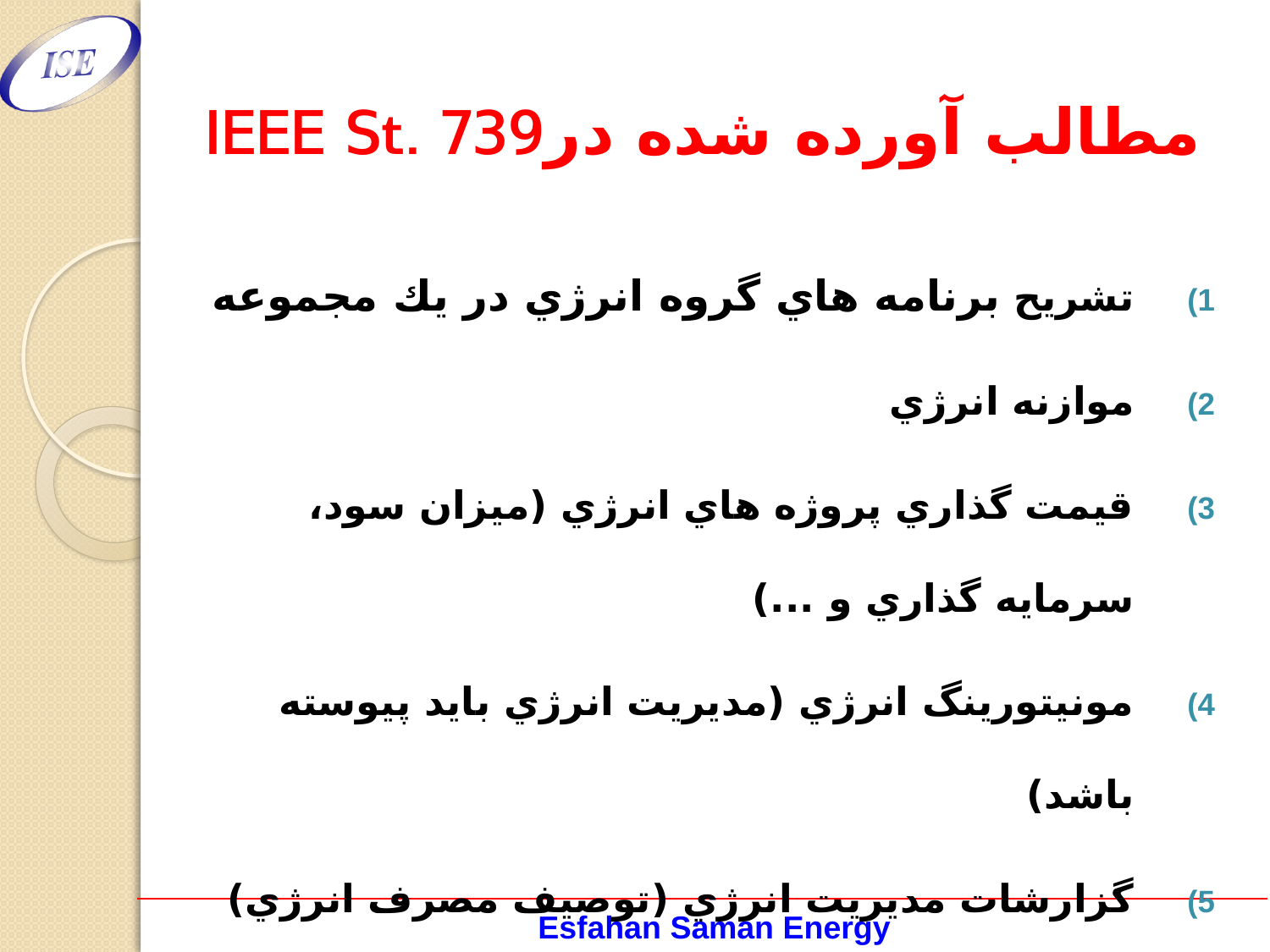

# IEEE St. 739مطالب آورده شده در
تشریح برنامه هاي گروه انرژي در يك مجموعه
موازنه انرژي
قيمت گذاري پروژه هاي انرژي (ميزان سود، سرمايه گذاري و ...)
مونيتورينگ انرژي (مديريت انرژي بايد پيوسته باشد)
گزارشات مديريت انرژي (توصيف مصرف انرژي)
روش هاي مميزي،‌ فرمت جداول مخصوص و ...